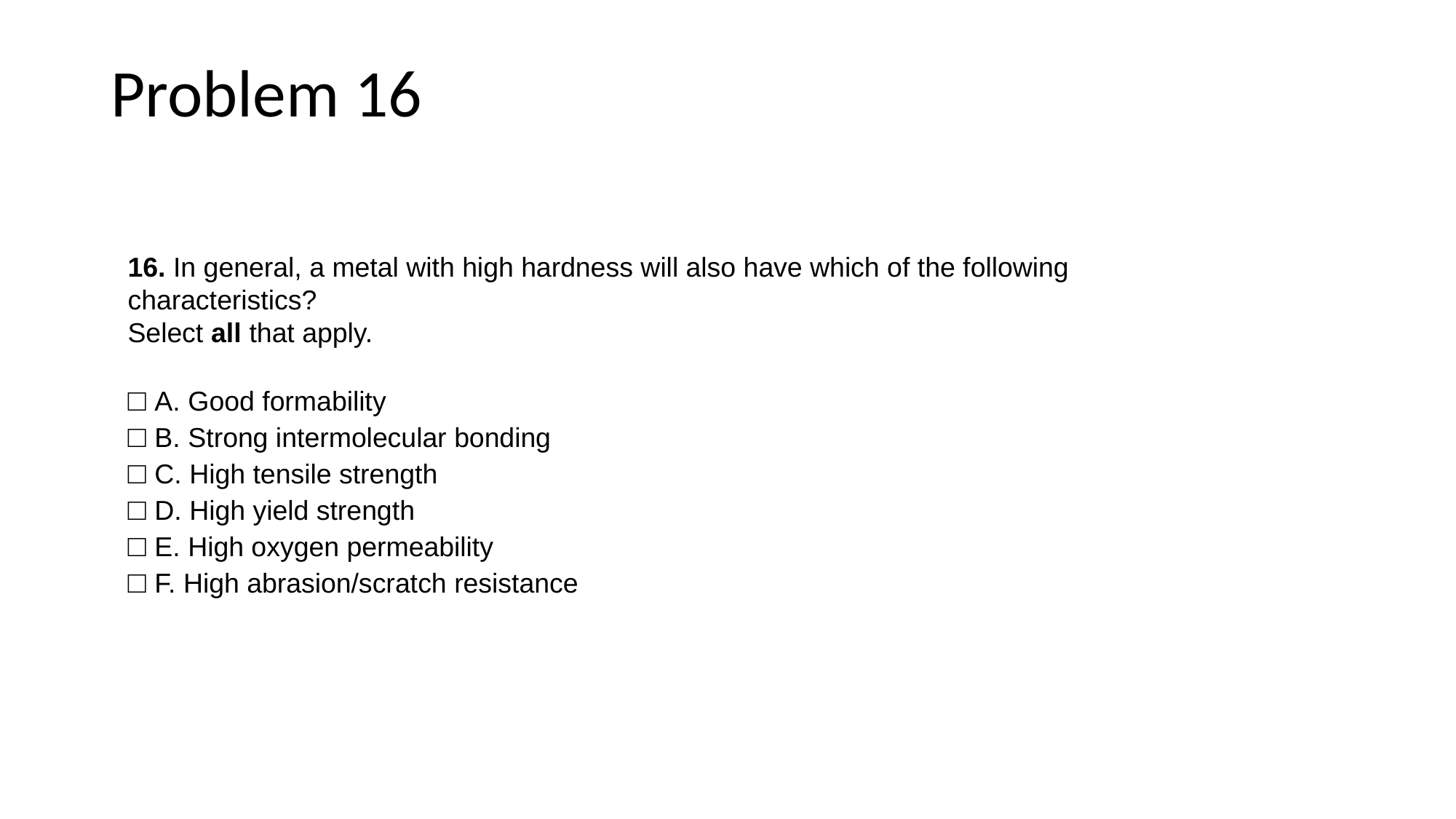

Problem 16
16. In general, a metal with high hardness will also have which of the following characteristics?
Select all that apply.

□ A. Good formability
□ B. Strong intermolecular bonding
□ C. High tensile strength
□ D. High yield strength
□ E. High oxygen permeability
□ F. High abrasion/scratch resistance